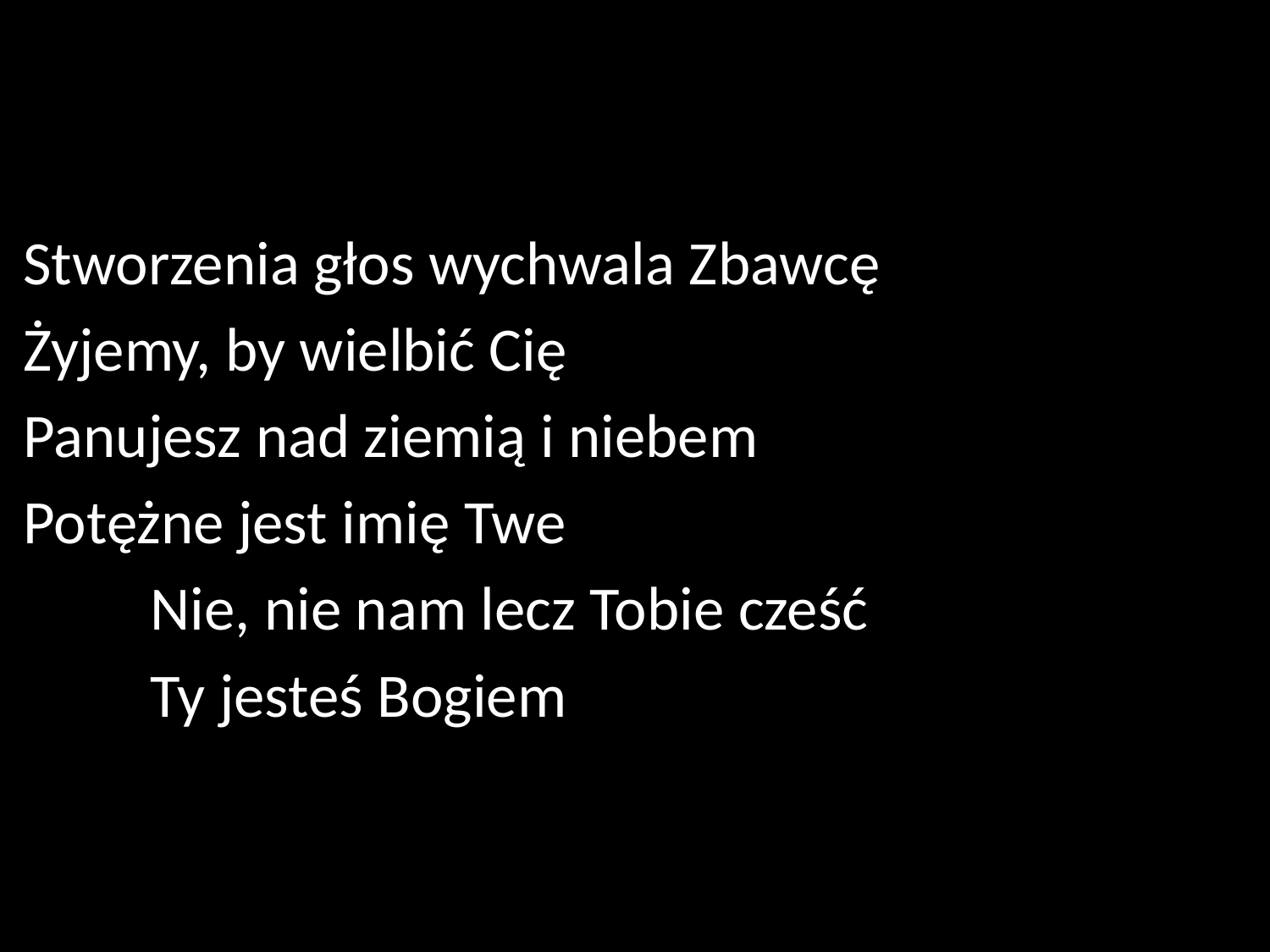

Stworzenia głos wychwala Zbawcę
Żyjemy, by wielbić Cię
Panujesz nad ziemią i niebem
Potężne jest imię Twe
	Nie, nie nam lecz Tobie cześć
	Ty jesteś Bogiem